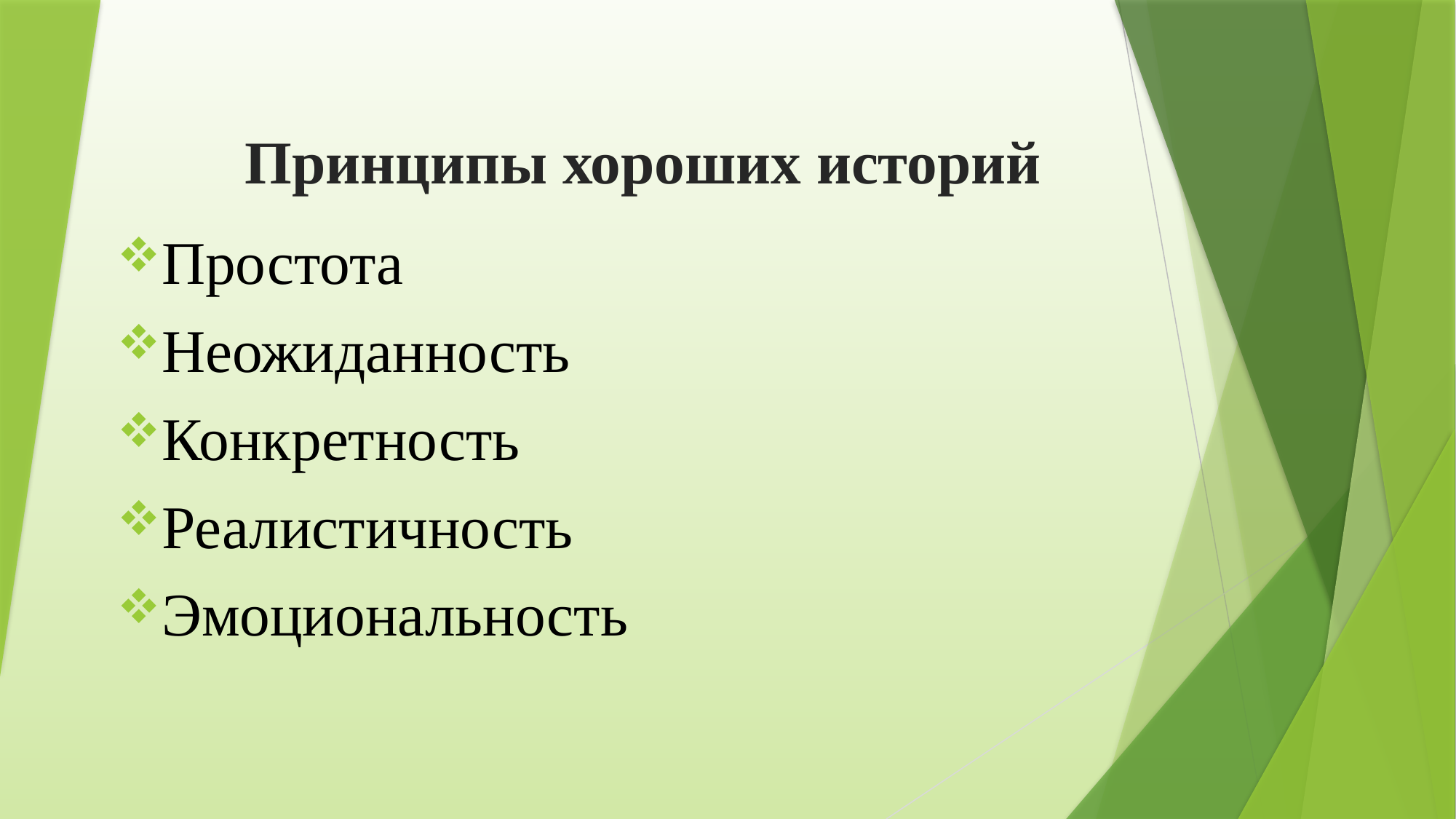

# Принципы хороших историй
Простота
Неожиданность
Конкретность
Реалистичность
Эмоциональность